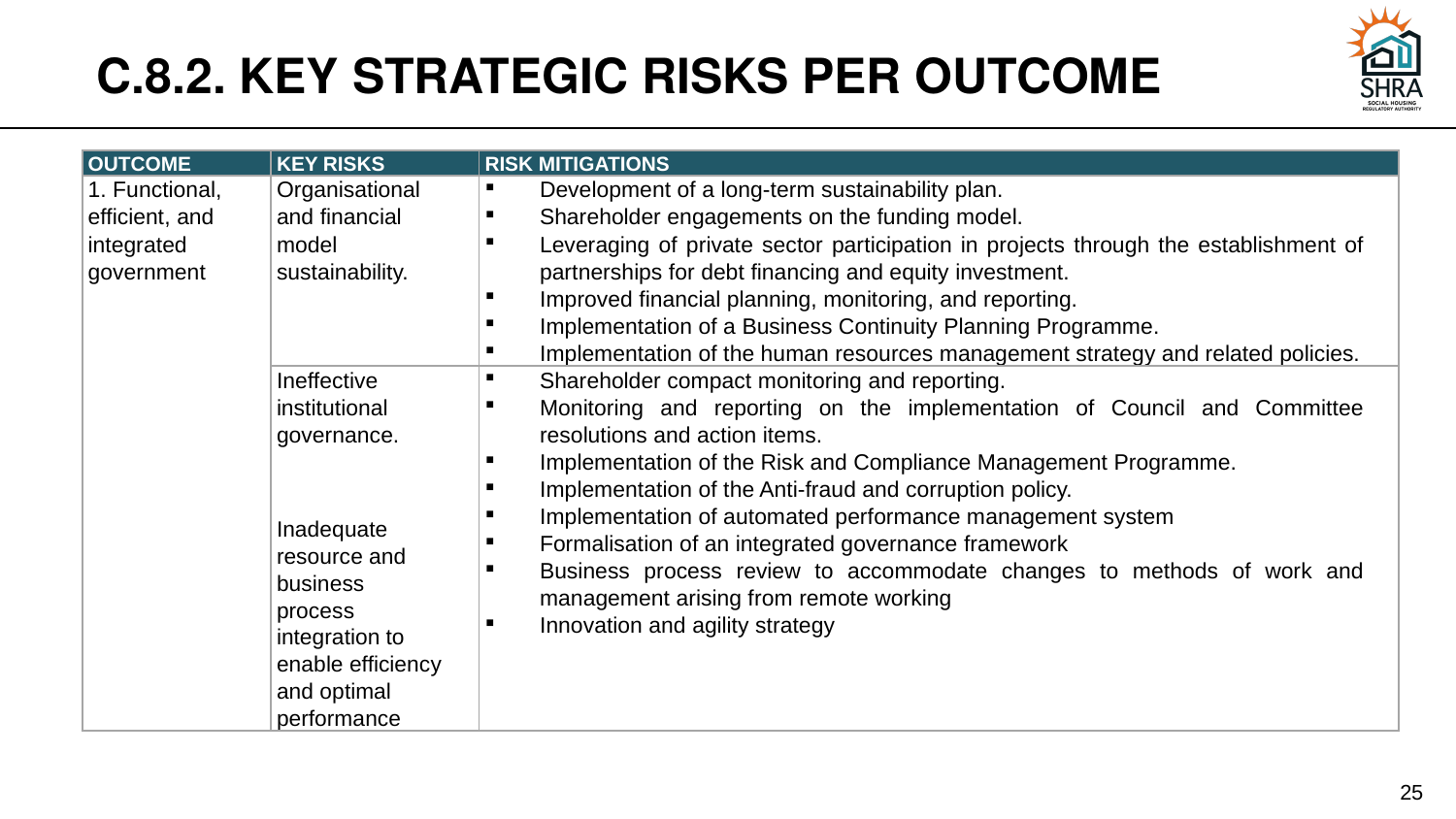

# C.8.2. KEY STRATEGIC RISKS PER OUTCOME
| OUTCOME | KEY RISKS | Risk MitigationS |
| --- | --- | --- |
| 1. Functional, efficient, and integrated government | Organisational and financial model sustainability. | Development of a long-term sustainability plan. Shareholder engagements on the funding model. Leveraging of private sector participation in projects through the establishment of partnerships for debt financing and equity investment. Improved financial planning, monitoring, and reporting. Implementation of a Business Continuity Planning Programme. Implementation of the human resources management strategy and related policies. |
|  | Ineffective institutional governance. Inadequate resource and business process integration to enable efficiency and optimal performance | Shareholder compact monitoring and reporting. Monitoring and reporting on the implementation of Council and Committee resolutions and action items. Implementation of the Risk and Compliance Management Programme. Implementation of the Anti-fraud and corruption policy. Implementation of automated performance management system Formalisation of an integrated governance framework Business process review to accommodate changes to methods of work and management arising from remote working Innovation and agility strategy |